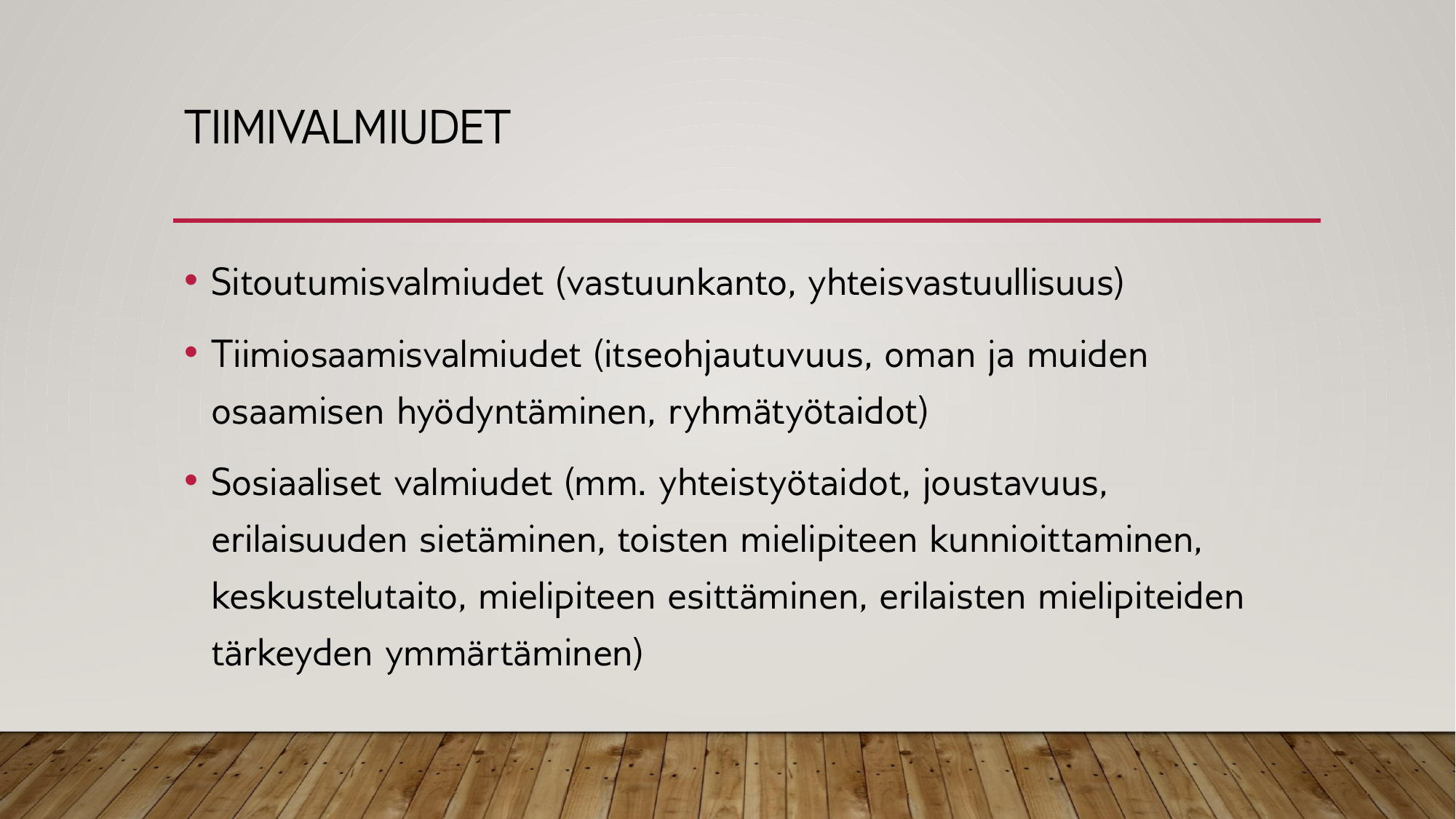

# tiimivalmiudet
Sitoutumisvalmiudet (vastuunkanto, yhteisvastuullisuus)
Tiimiosaamisvalmiudet (itseohjautuvuus, oman ja muiden osaamisen hyödyntäminen, ryhmätyötaidot)
Sosiaaliset valmiudet (mm. yhteistyötaidot, joustavuus, erilaisuuden sietäminen, toisten mielipiteen kunnioittaminen, keskustelutaito, mielipiteen esittäminen, erilaisten mielipiteiden tärkeyden ymmärtäminen)